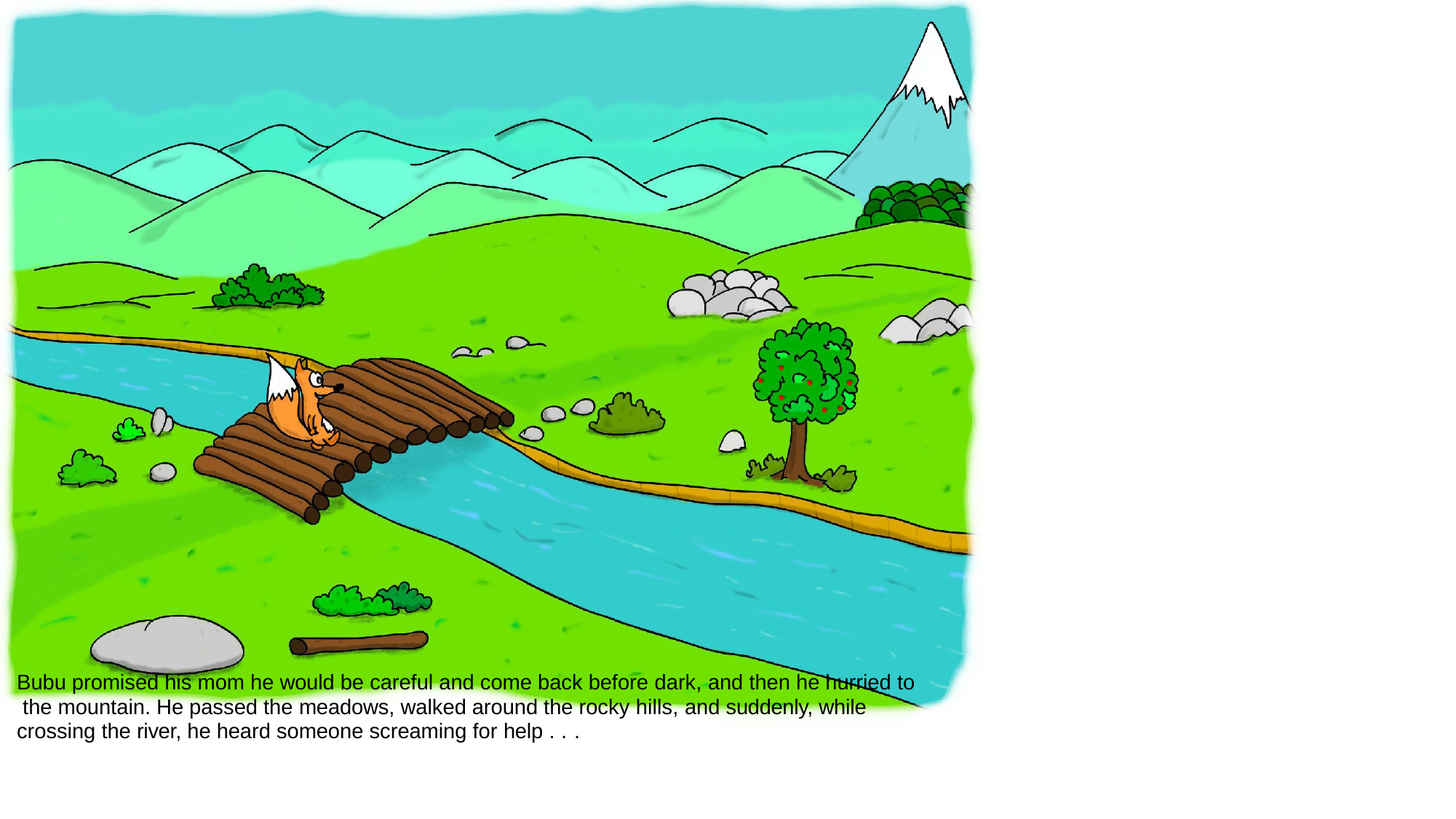

Bubu promised his mom he would be careful and come back before dark, and then he hurried to  the mountain. He passed the meadows, walked around the rocky hills, and suddenly, while  crossing the river, he heard someone screaming for help . . .